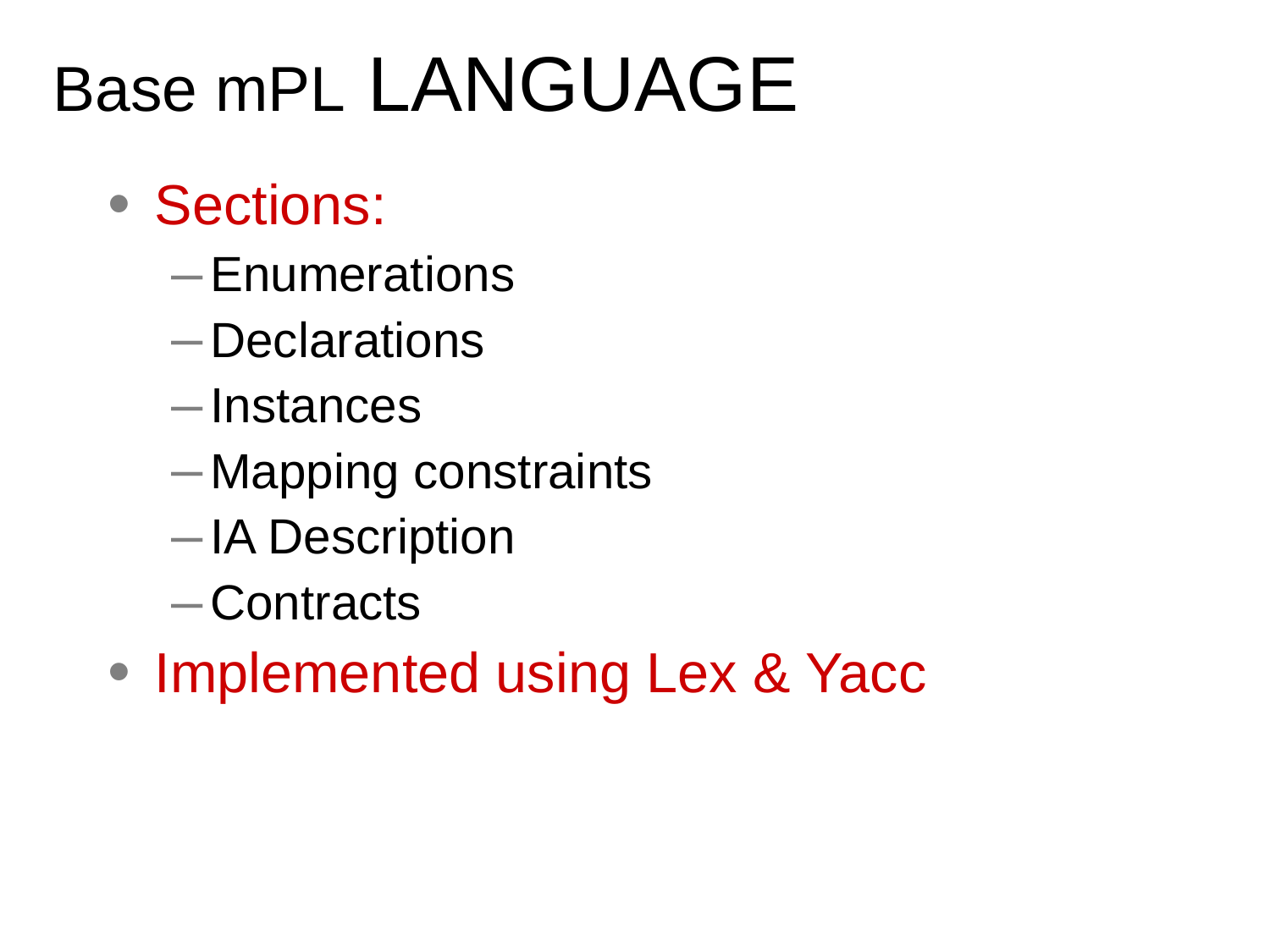

# Base mPL LANGUAGE
Sections:
Enumerations
Declarations
Instances
Mapping constraints
IA Description
Contracts
Implemented using Lex & Yacc